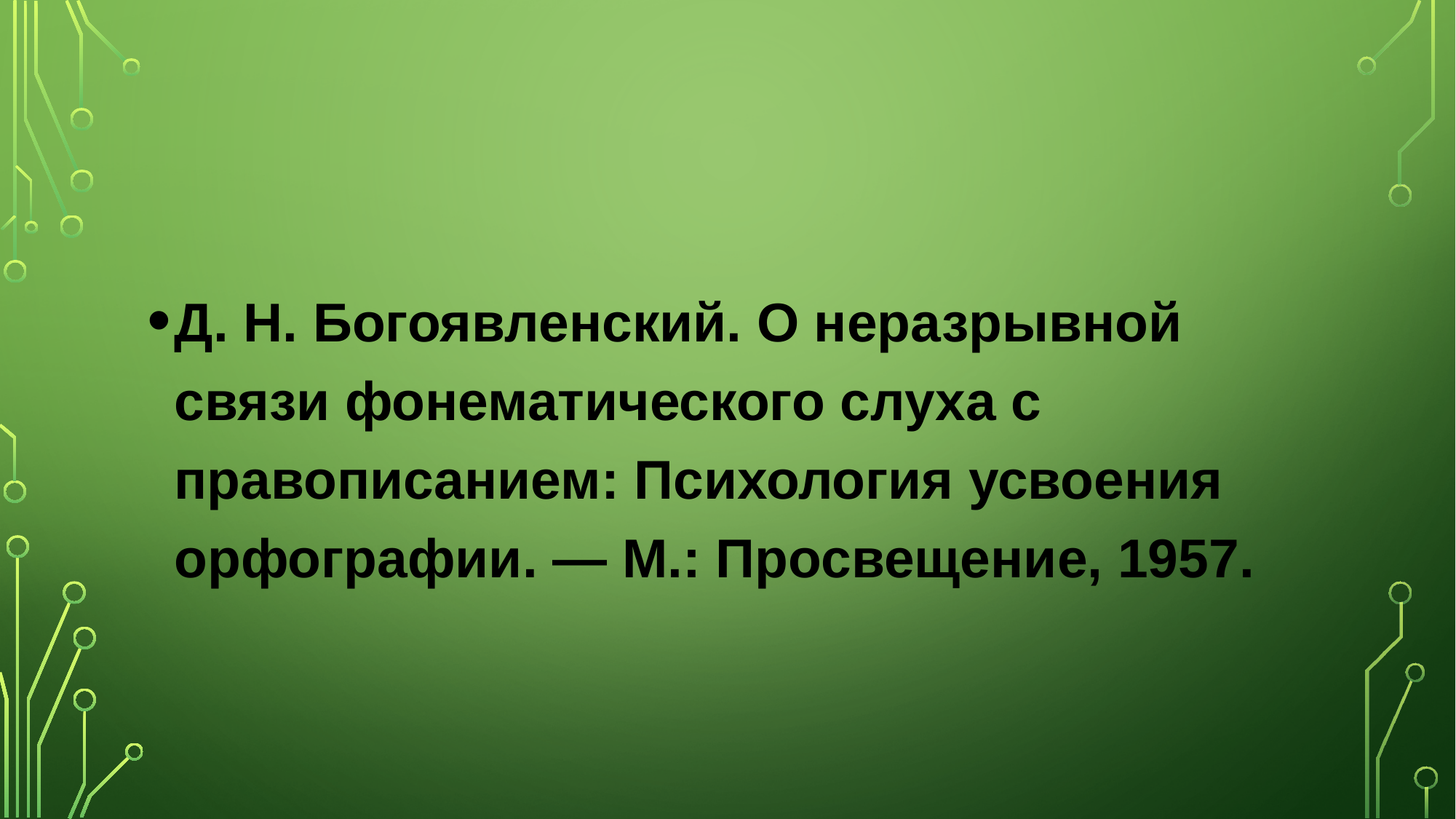

Д. Н. Богоявленский. О неразрывной связи фонематического слуха с правописанием: Психология усвоения орфографии. — М.: Просвещение, 1957.